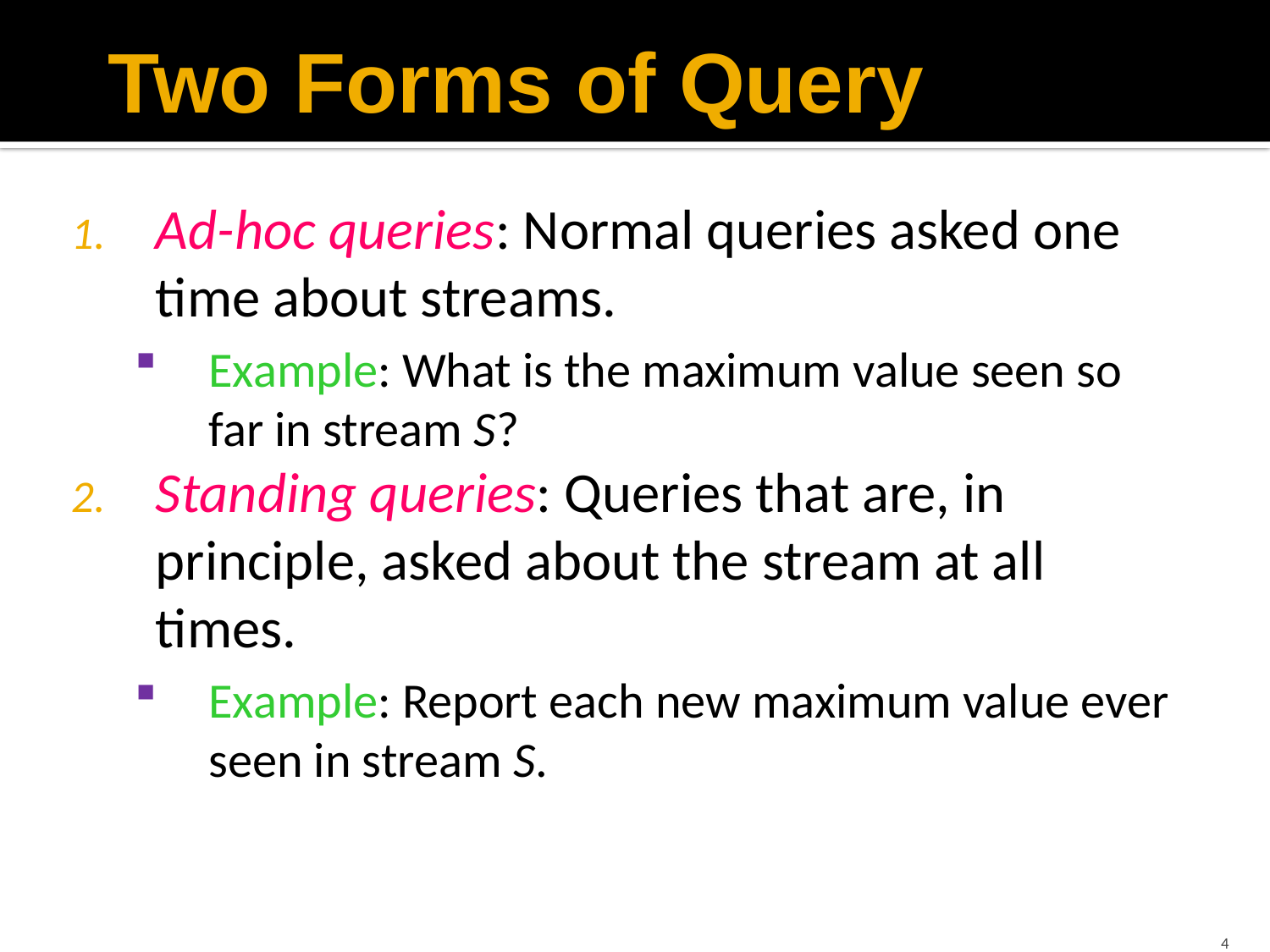

# Two Forms of Query
Ad-hoc queries: Normal queries asked one time about streams.
Example: What is the maximum value seen so far in stream S?
Standing queries: Queries that are, in principle, asked about the stream at all times.
Example: Report each new maximum value ever seen in stream S.
4